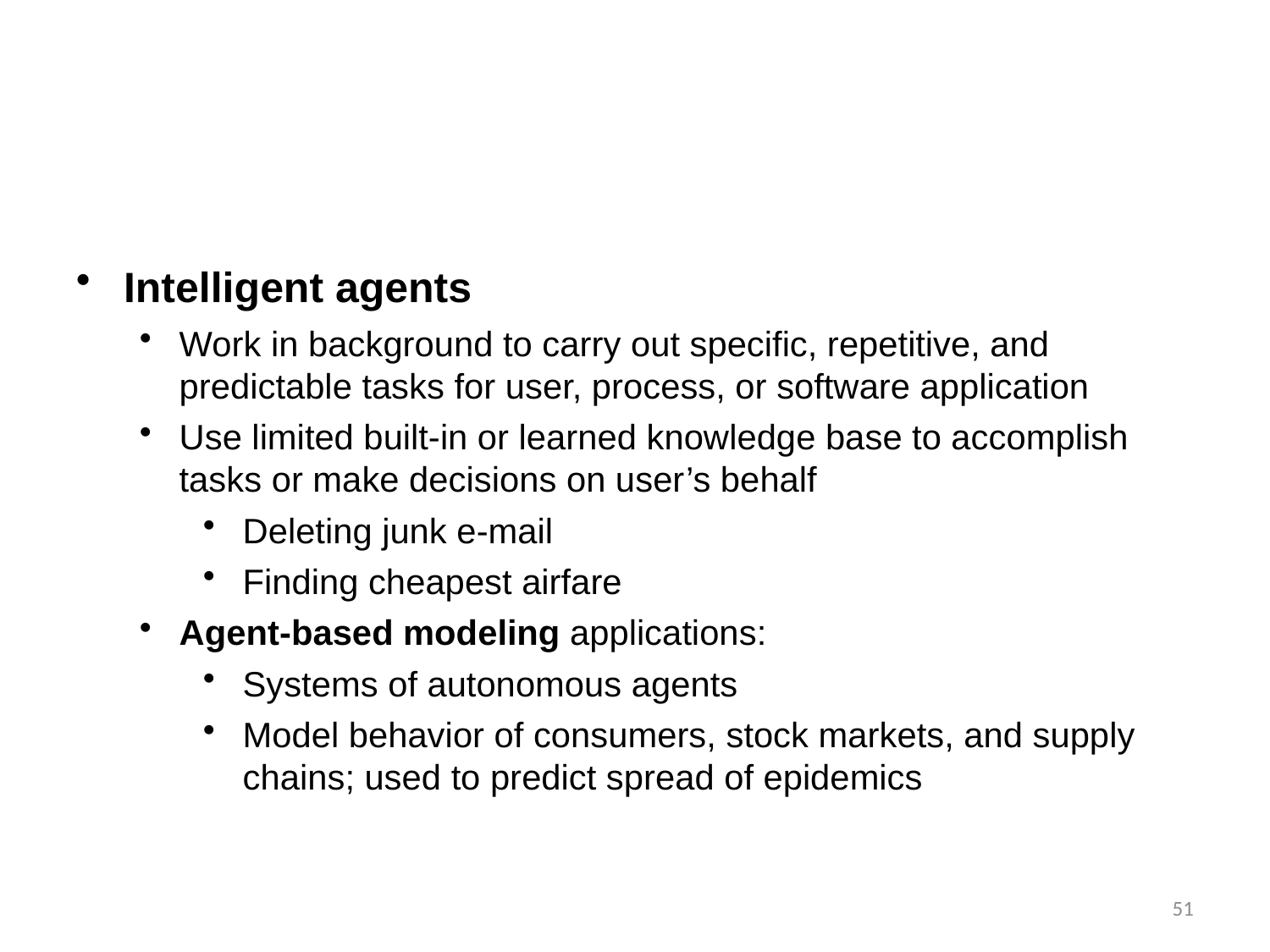

Intelligent agents
Work in background to carry out specific, repetitive, and predictable tasks for user, process, or software application
Use limited built-in or learned knowledge base to accomplish tasks or make decisions on user’s behalf
Deleting junk e-mail
Finding cheapest airfare
Agent-based modeling applications:
Systems of autonomous agents
Model behavior of consumers, stock markets, and supply chains; used to predict spread of epidemics
51